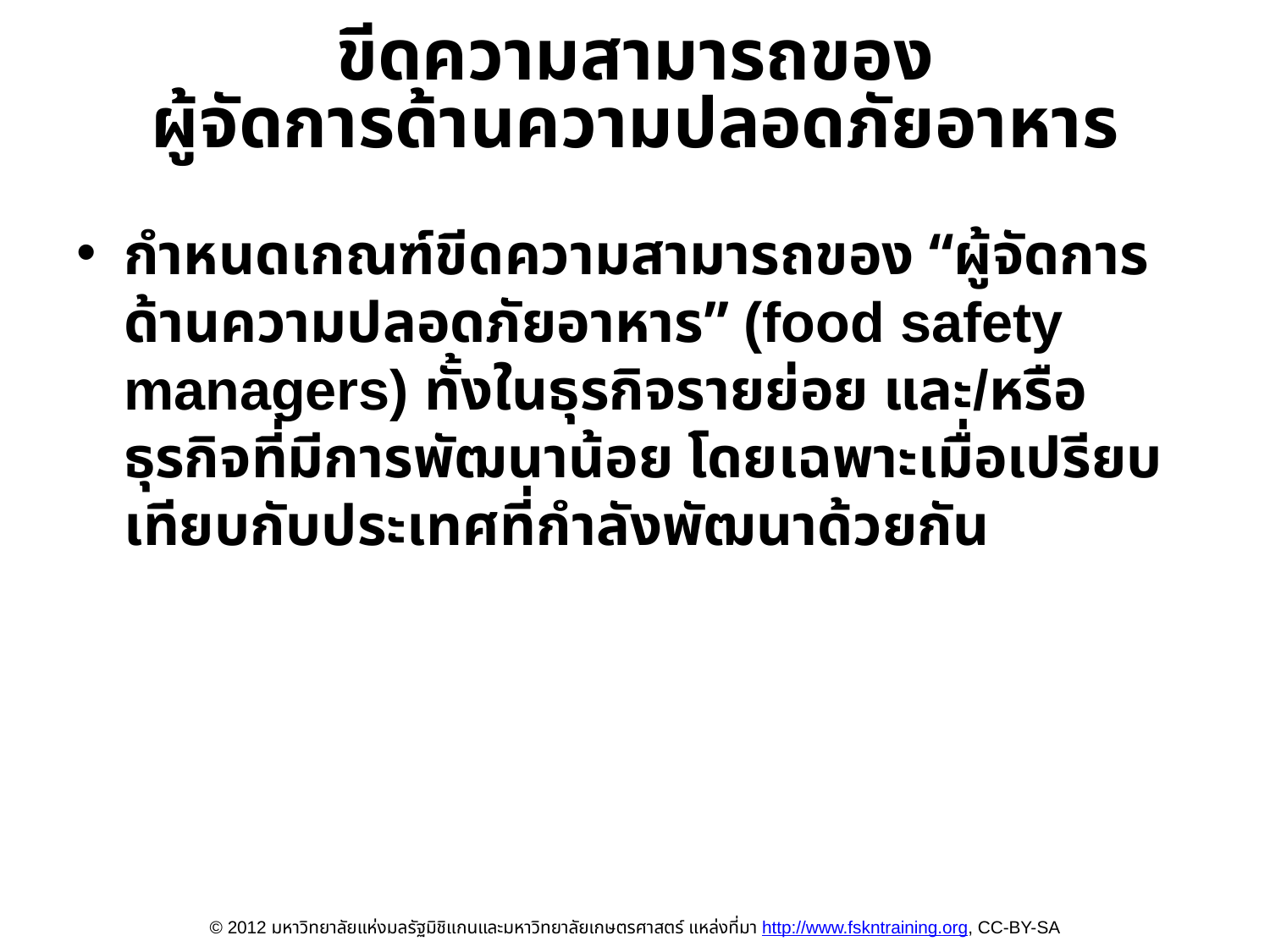

# ขีดความสามารถของ ผู้จัดการด้านความปลอดภัยอาหาร
กำหนดเกณฑ์ขีดความสามารถของ “ผู้จัดการด้านความปลอดภัยอาหาร” (food safety managers) ทั้งในธุรกิจรายย่อย และ/หรือธุรกิจที่มีการพัฒนาน้อย โดยเฉพาะเมื่อเปรียบเทียบกับประเทศที่กำลังพัฒนาด้วยกัน